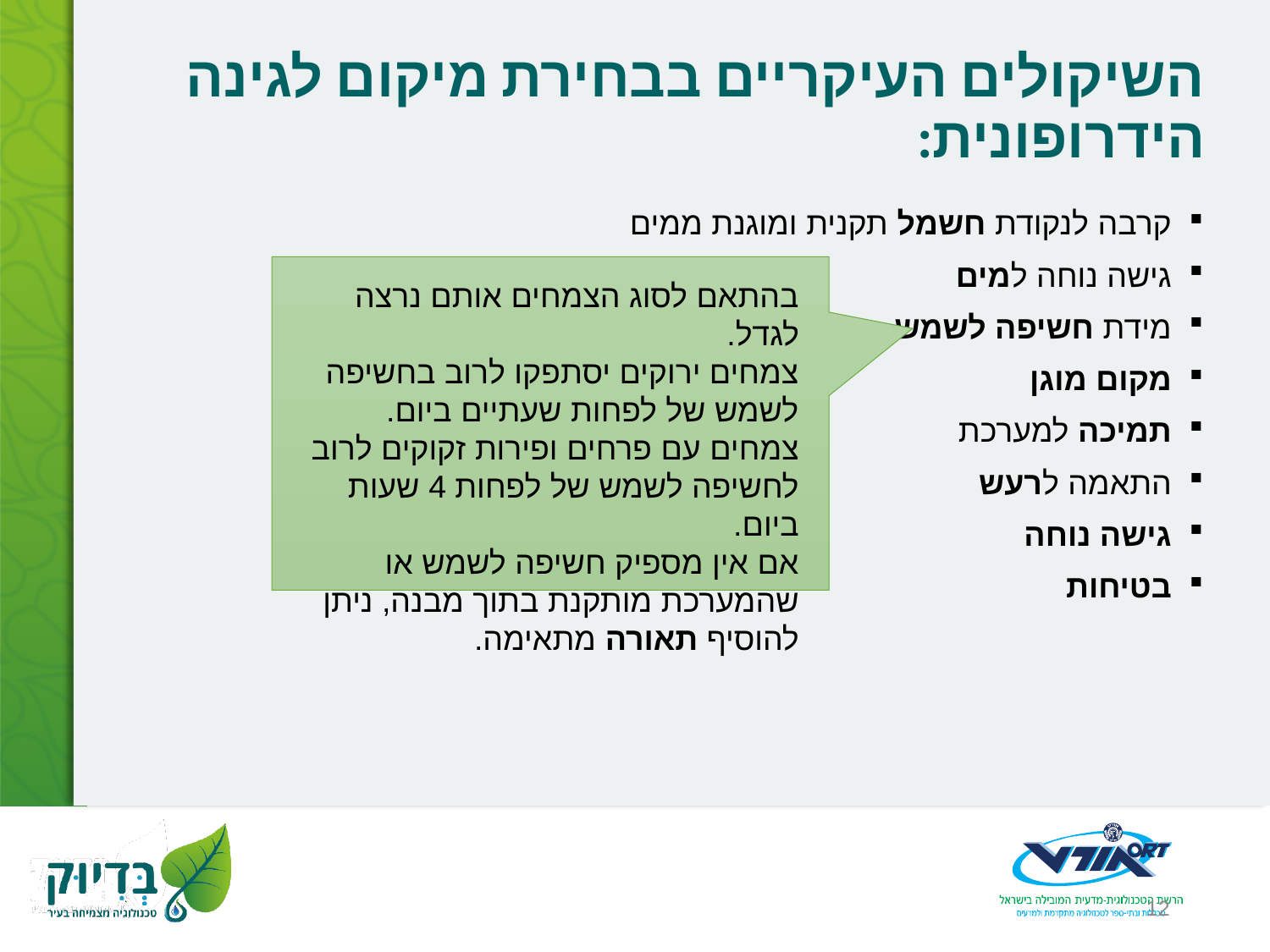

# השיקולים העיקריים בבחירת מיקום לגינה הידרופונית:
קרבה לנקודת חשמל תקנית ומוגנת ממים
גישה נוחה למים
מידת חשיפה לשמש
מקום מוגן
תמיכה למערכת
התאמה לרעש
גישה נוחה
בטיחות

בהתאם לסוג הצמחים אותם נרצה לגדל.
צמחים ירוקים יסתפקו לרוב בחשיפה לשמש של לפחות שעתיים ביום.
צמחים עם פרחים ופירות זקוקים לרוב לחשיפה לשמש של לפחות 4 שעות  ביום.
אם אין מספיק חשיפה לשמש או שהמערכת מותקנת בתוך מבנה, ניתן להוסיף תאורה מתאימה.

12